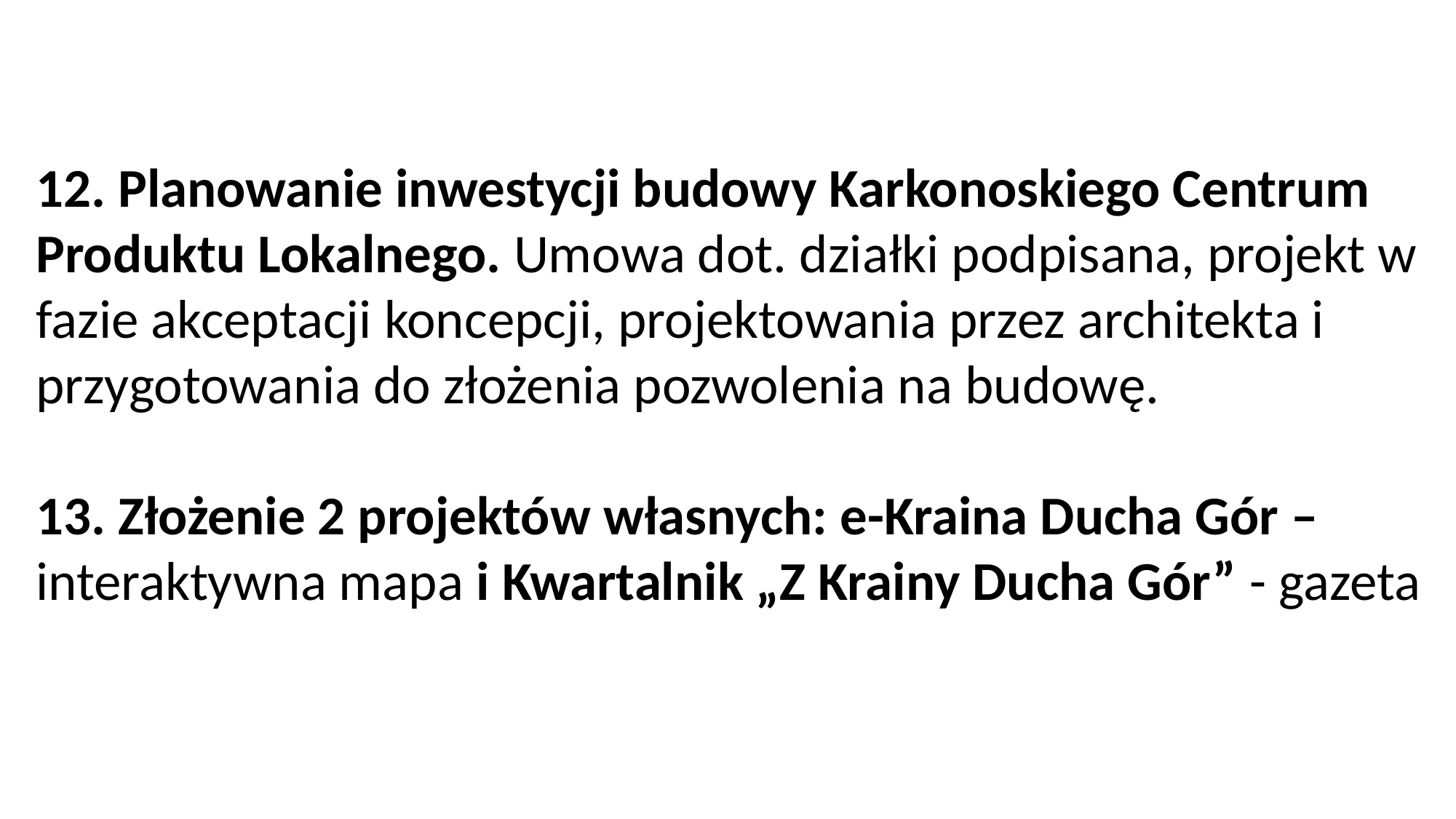

12. Planowanie inwestycji budowy Karkonoskiego Centrum Produktu Lokalnego. Umowa dot. działki podpisana, projekt w fazie akceptacji koncepcji, projektowania przez architekta i przygotowania do złożenia pozwolenia na budowę.

13. Złożenie 2 projektów własnych: e-Kraina Ducha Gór – interaktywna mapa i Kwartalnik „Z Krainy Ducha Gór” - gazeta